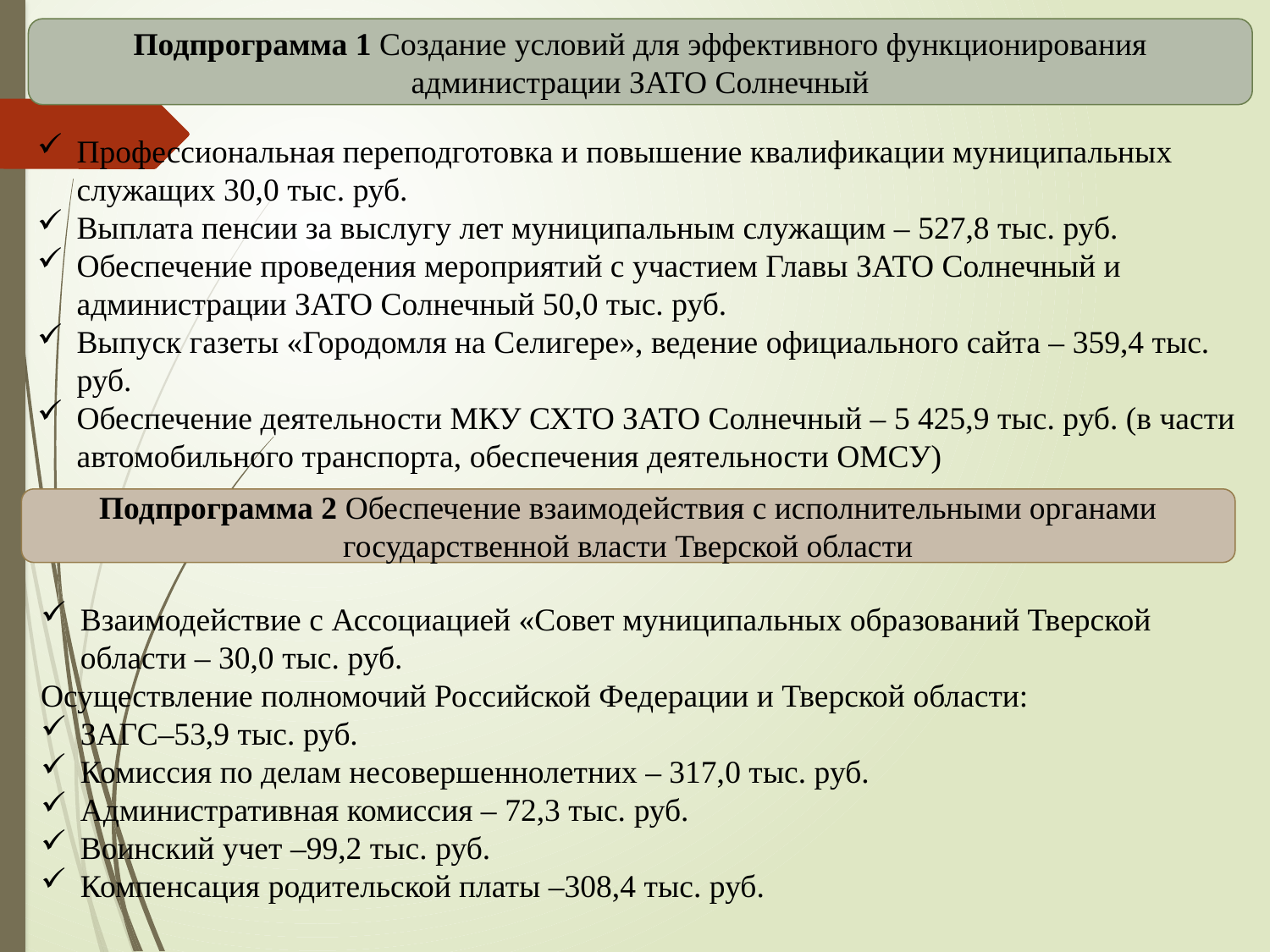

Подпрограмма 1 Создание условий для эффективного функционирования администрации ЗАТО Солнечный
Профессиональная переподготовка и повышение квалификации муниципальных служащих 30,0 тыс. руб.
Выплата пенсии за выслугу лет муниципальным служащим – 527,8 тыс. руб.
Обеспечение проведения мероприятий с участием Главы ЗАТО Солнечный и администрации ЗАТО Солнечный 50,0 тыс. руб.
Выпуск газеты «Городомля на Селигере», ведение официального сайта – 359,4 тыс. руб.
Обеспечение деятельности МКУ СХТО ЗАТО Солнечный – 5 425,9 тыс. руб. (в части автомобильного транспорта, обеспечения деятельности ОМСУ)
Подпрограмма 2 Обеспечение взаимодействия с исполнительными органами государственной власти Тверской области
Взаимодействие с Ассоциацией «Совет муниципальных образований Тверской области – 30,0 тыс. руб.
Осуществление полномочий Российской Федерации и Тверской области:
ЗАГС–53,9 тыс. руб.
Комиссия по делам несовершеннолетних – 317,0 тыс. руб.
Административная комиссия – 72,3 тыс. руб.
Воинский учет –99,2 тыс. руб.
Компенсация родительской платы –308,4 тыс. руб.